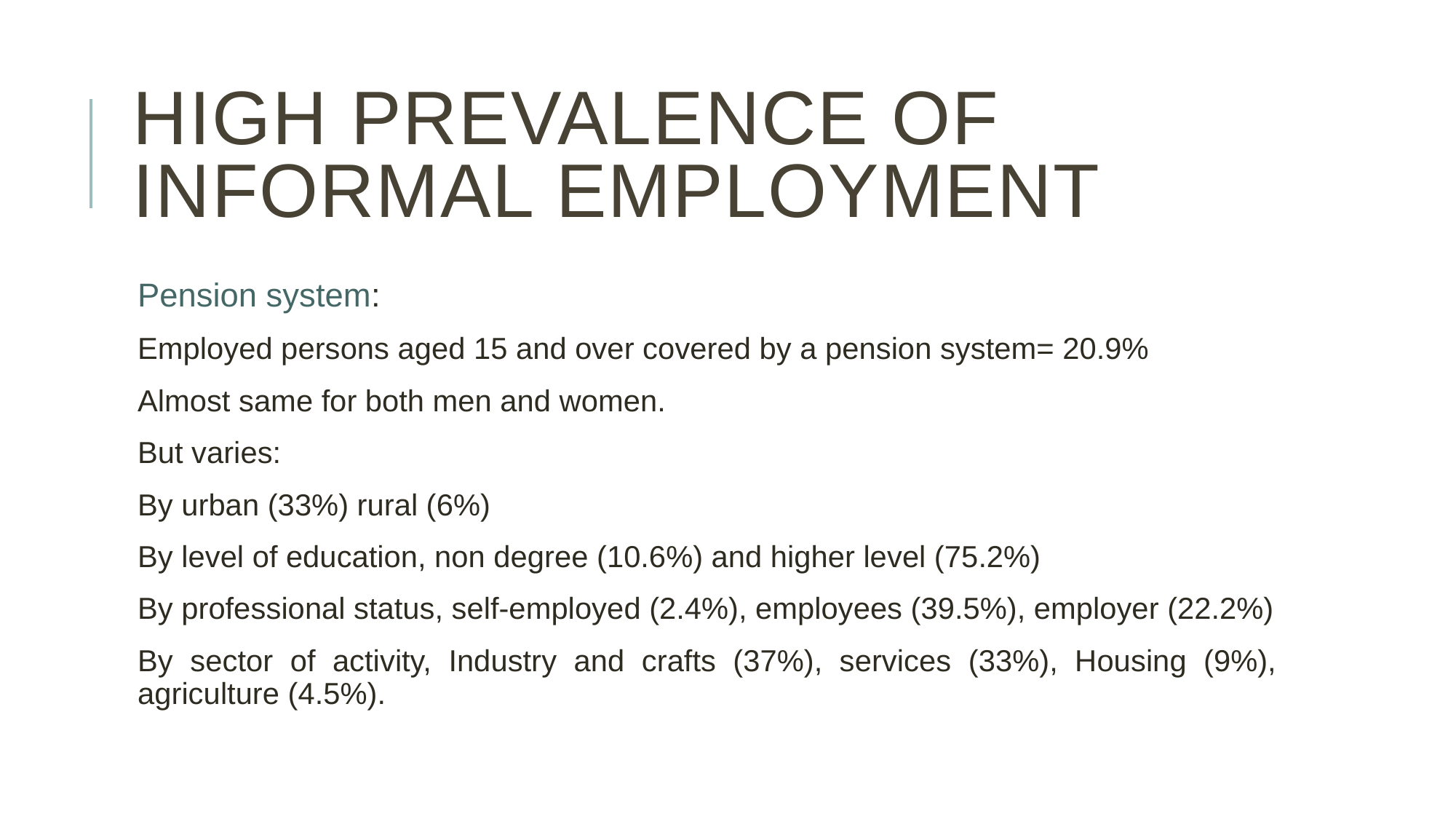

# High prevalence of informal employment
Pension system:
Employed persons aged 15 and over covered by a pension system= 20.9%
Almost same for both men and women.
But varies:
By urban (33%) rural (6%)
By level of education, non degree (10.6%) and higher level (75.2%)
By professional status, self-employed (2.4%), employees (39.5%), employer (22.2%)
By sector of activity, Industry and crafts (37%), services (33%), Housing (9%), agriculture (4.5%).